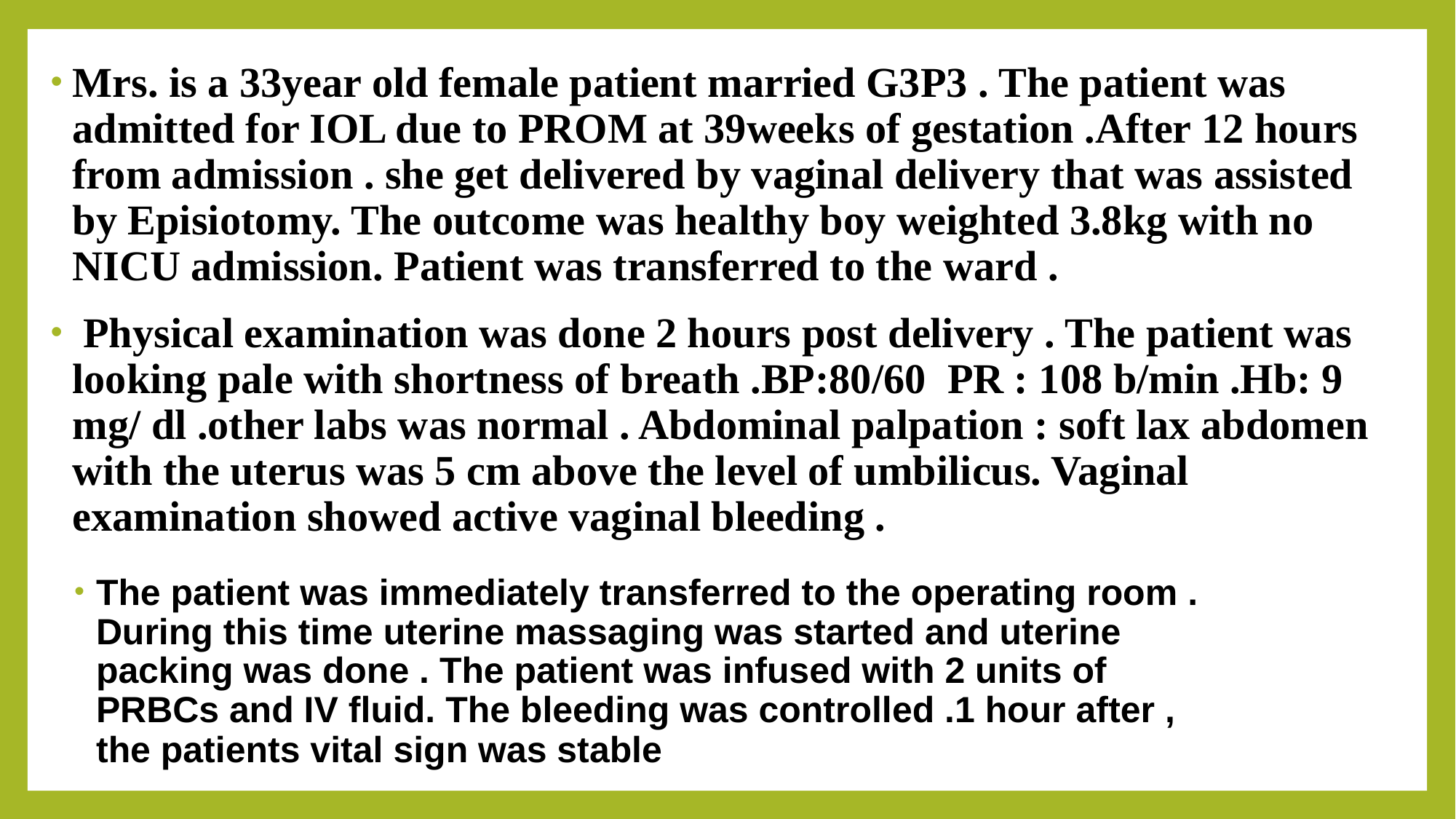

Mrs. is a 33year old female patient married G3P3 . The patient was admitted for IOL due to PROM at 39weeks of gestation .After 12 hours from admission . she get delivered by vaginal delivery that was assisted by Episiotomy. The outcome was healthy boy weighted 3.8kg with no NICU admission. Patient was transferred to the ward .
 Physical examination was done 2 hours post delivery . The patient was looking pale with shortness of breath .BP:80/60  PR : 108 b/min .Hb: 9 mg/ dl .other labs was normal . Abdominal palpation : soft lax abdomen with the uterus was 5 cm above the level of umbilicus. Vaginal examination showed active vaginal bleeding .
The patient was immediately transferred to the operating room . During this time uterine massaging was started and uterine packing was done . The patient was infused with 2 units of PRBCs and IV fluid. The bleeding was controlled .1 hour after , the patients vital sign was stable